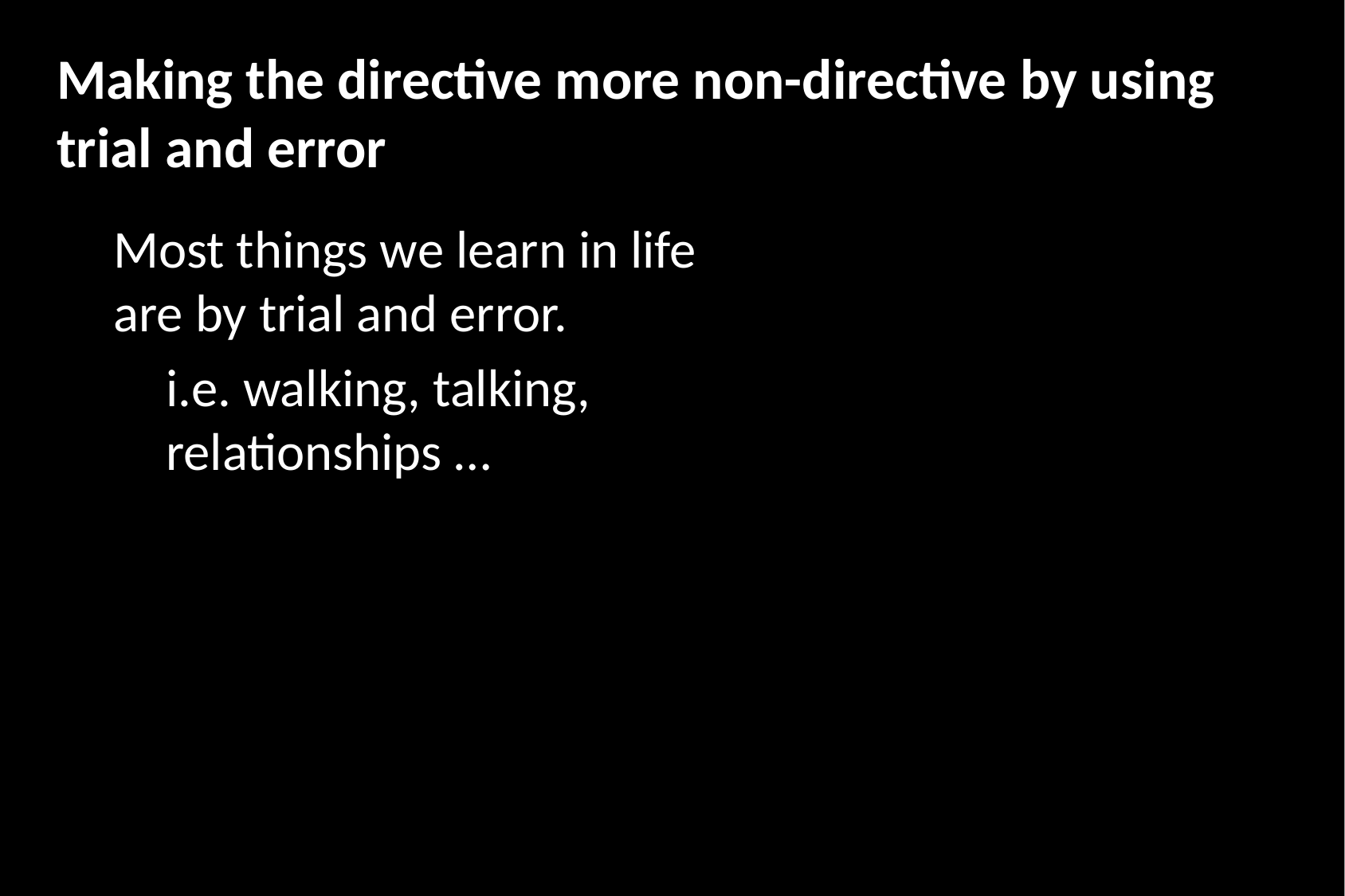

# Making the directive more non-directive by using trial and error
Most things we learn in life are by trial and error.
i.e. walking, talking, relationships …